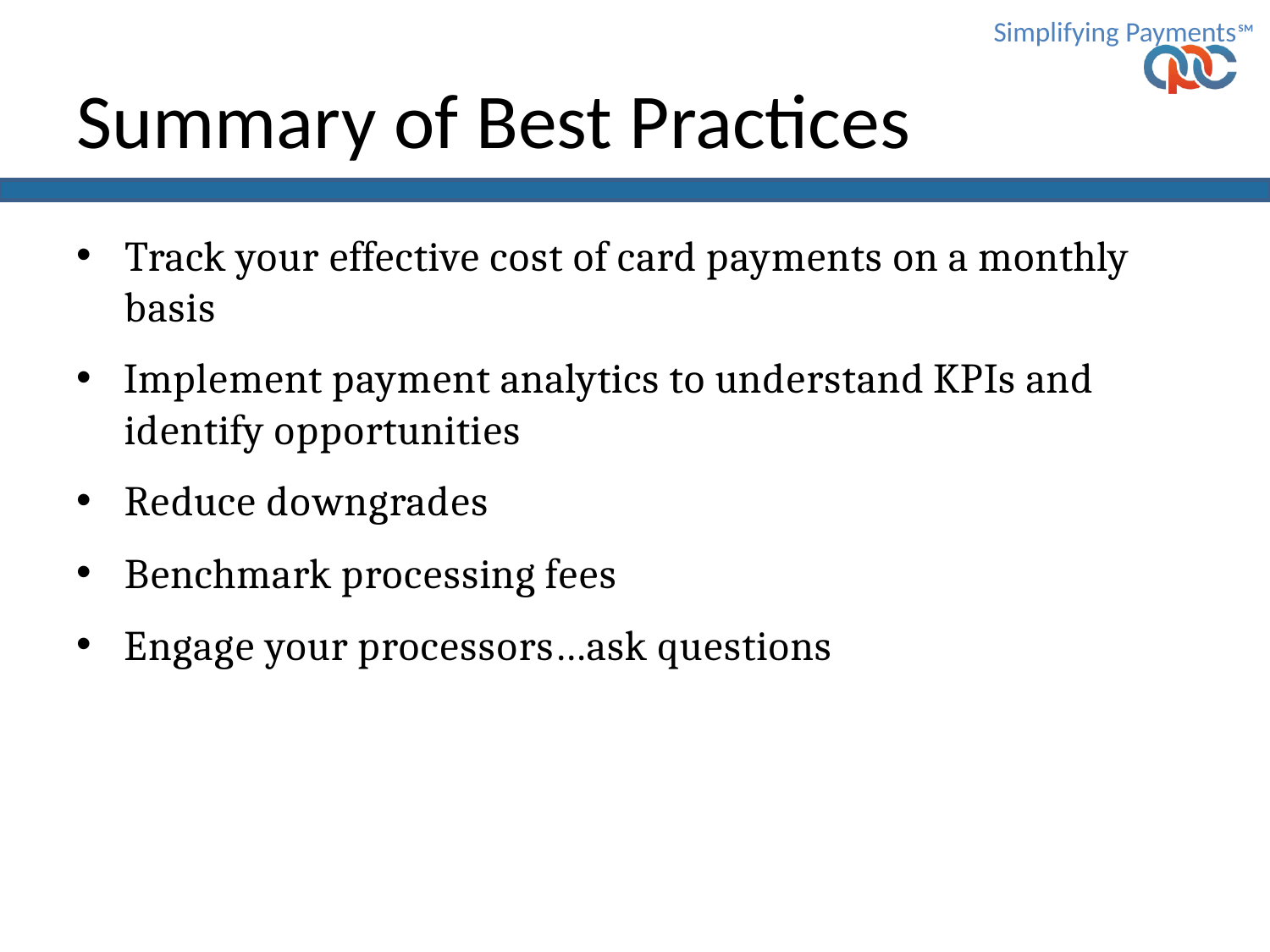

# Summary of Best Practices
Track your effective cost of card payments on a monthly basis
Implement payment analytics to understand KPIs and identify opportunities
Reduce downgrades
Benchmark processing fees
Engage your processors…ask questions